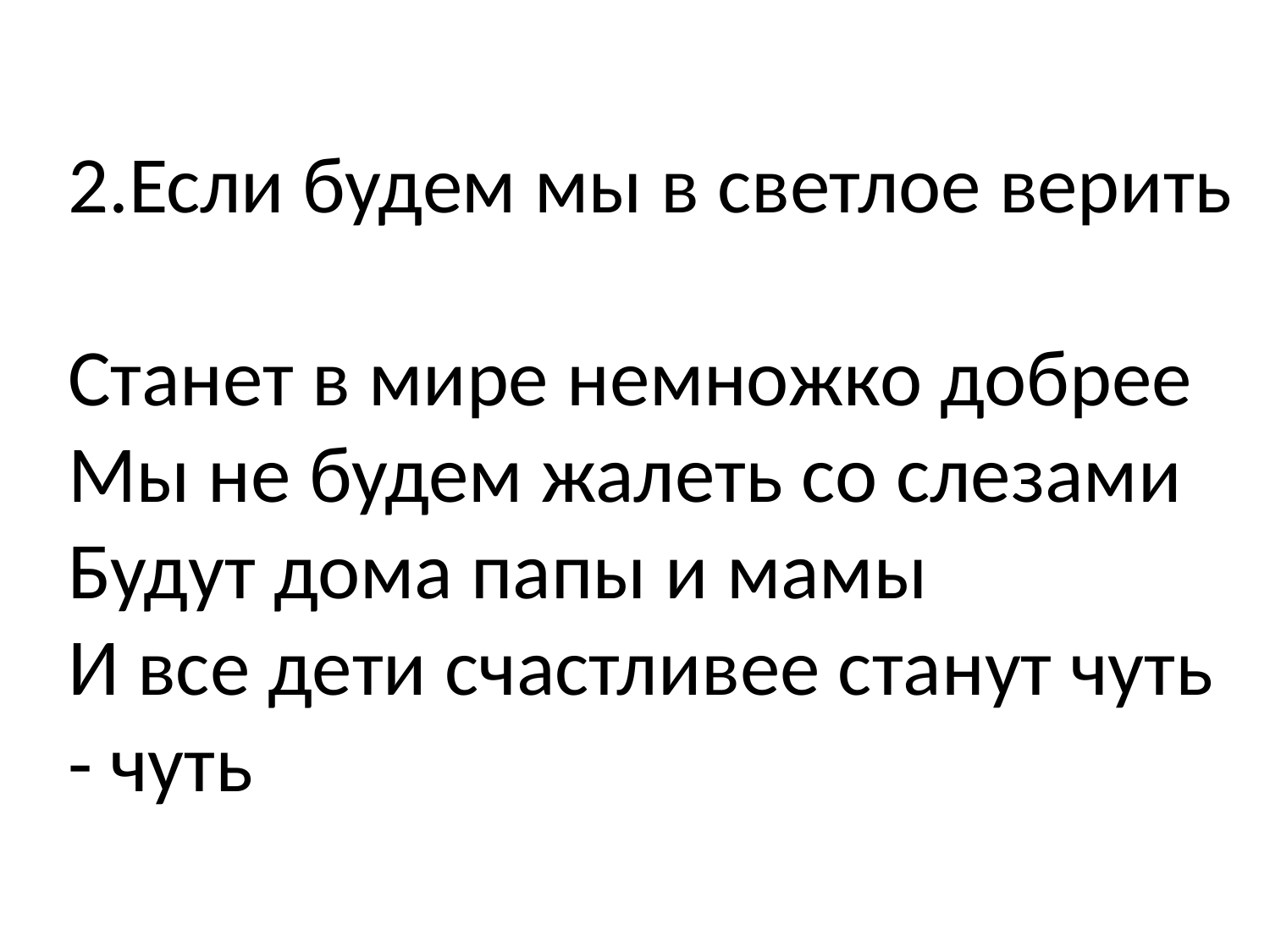

# 2.Если будем мы в светлое верить Станет в мире немножко добрее Мы не будем жалеть со слезами Будут дома папы и мамы И все дети счастливее станут чуть - чуть